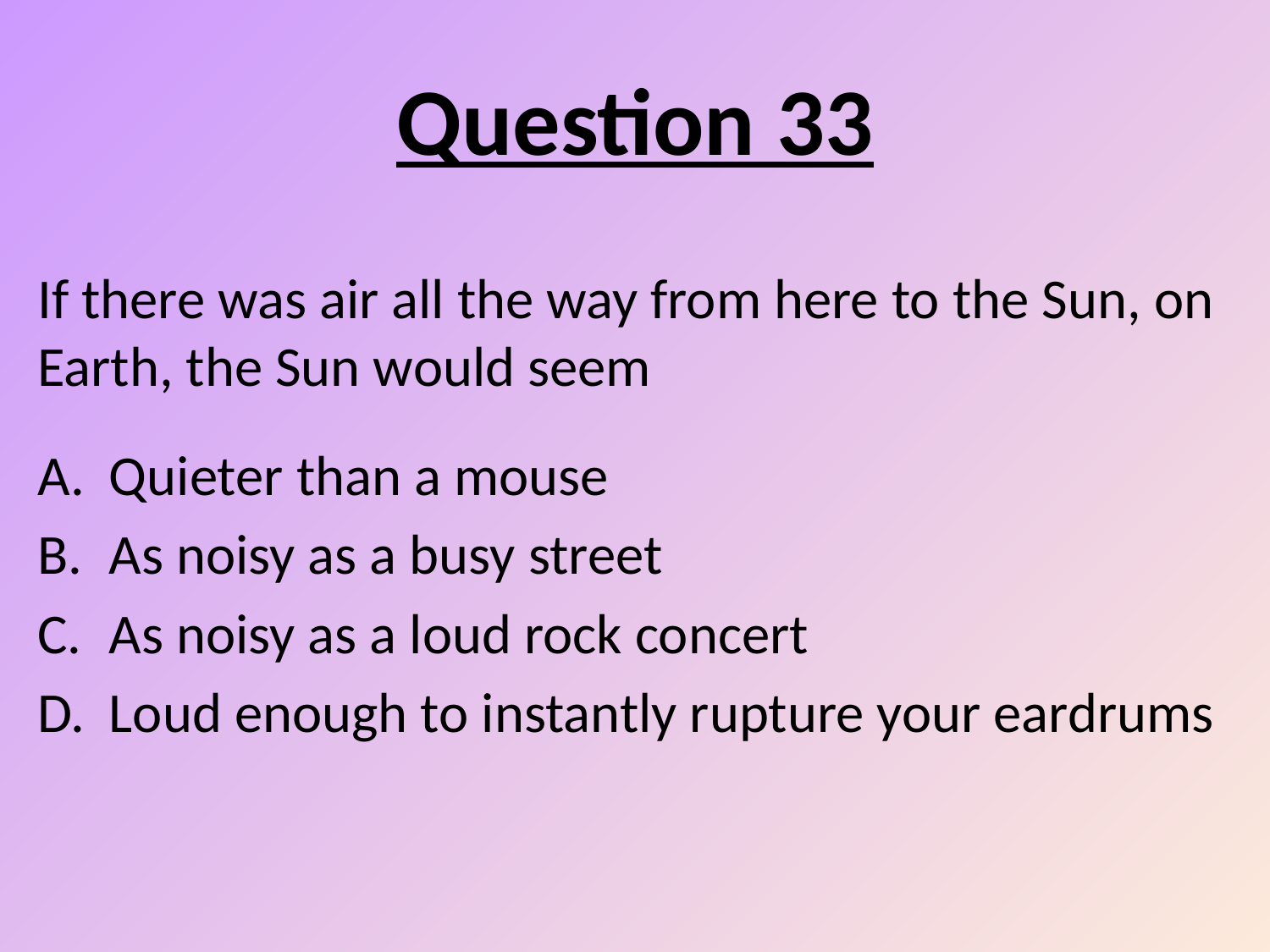

# Question 33
If there was air all the way from here to the Sun, on Earth, the Sun would seem

Quieter than a mouse
As noisy as a busy street
As noisy as a loud rock concert
Loud enough to instantly rupture your eardrums